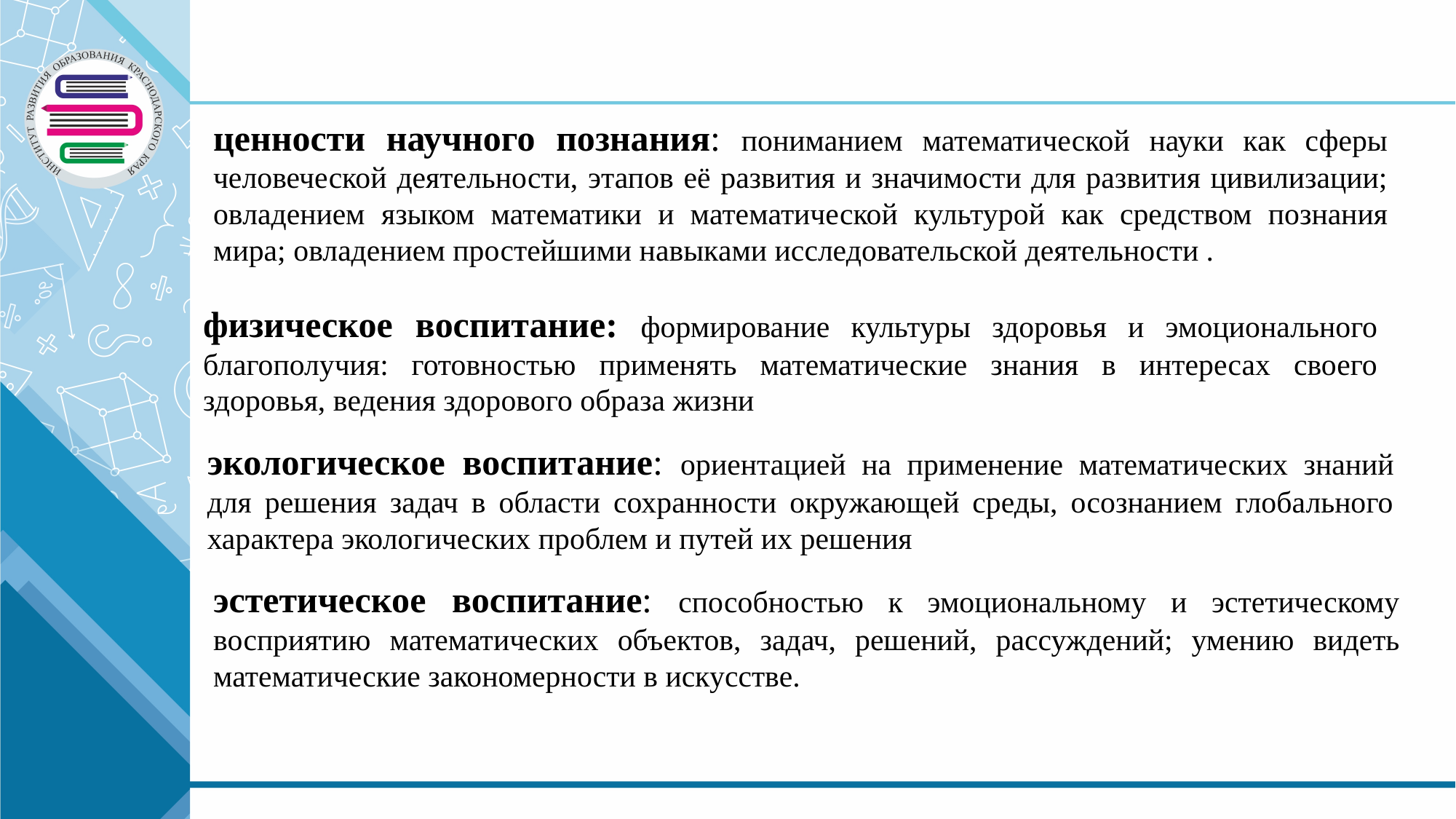

ценности научного познания: пониманием математической науки как сферы человеческой деятельности, этапов её развития и значимости для развития цивилизации; овладением языком математики и математической культурой как средством познания мира; овладением простейшими навыками исследовательской деятельности .
физическое воспитание: формирование культуры здоровья и эмоционального благополучия: готовностью применять математические знания в интересах своего здоровья, ведения здорового образа жизни
экологическое воспитание: ориентацией на применение математических знаний для решения задач в области сохранности окружающей среды, осознанием глобального характера экологических проблем и путей их решения
эстетическое воспитание: способностью к эмоциональному и эстетическому восприятию математических объектов, задач, решений, рассуждений; умению видеть математические закономерности в искусстве.